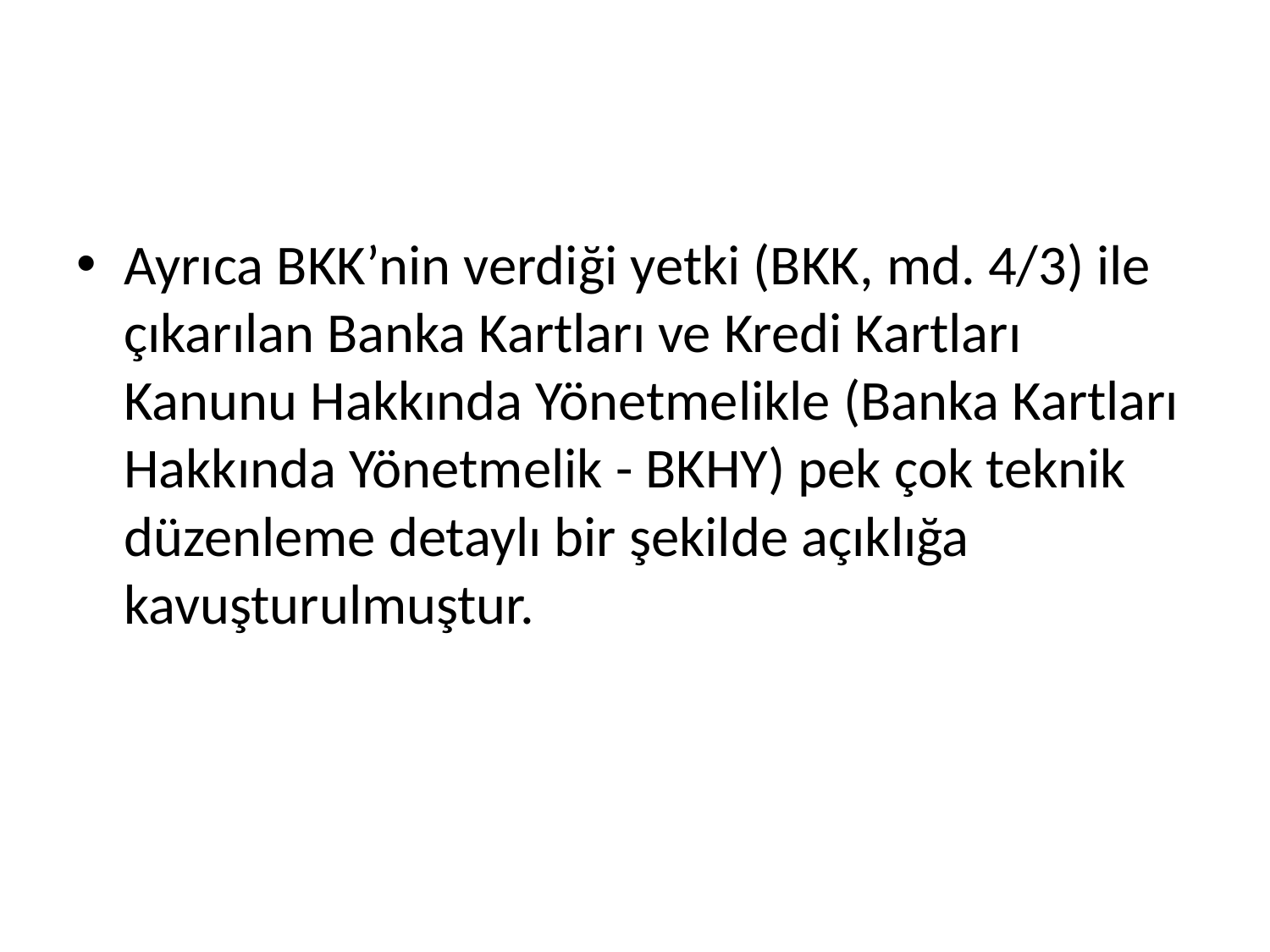

#
Ayrıca BKK’nin verdiği yetki (BKK, md. 4/3) ile çıkarılan Banka Kartları ve Kredi Kartları Kanunu Hakkında Yönetmelikle (Banka Kartları Hakkında Yönetmelik - BKHY) pek çok teknik düzenleme detaylı bir şekilde açıklığa kavuşturulmuştur.